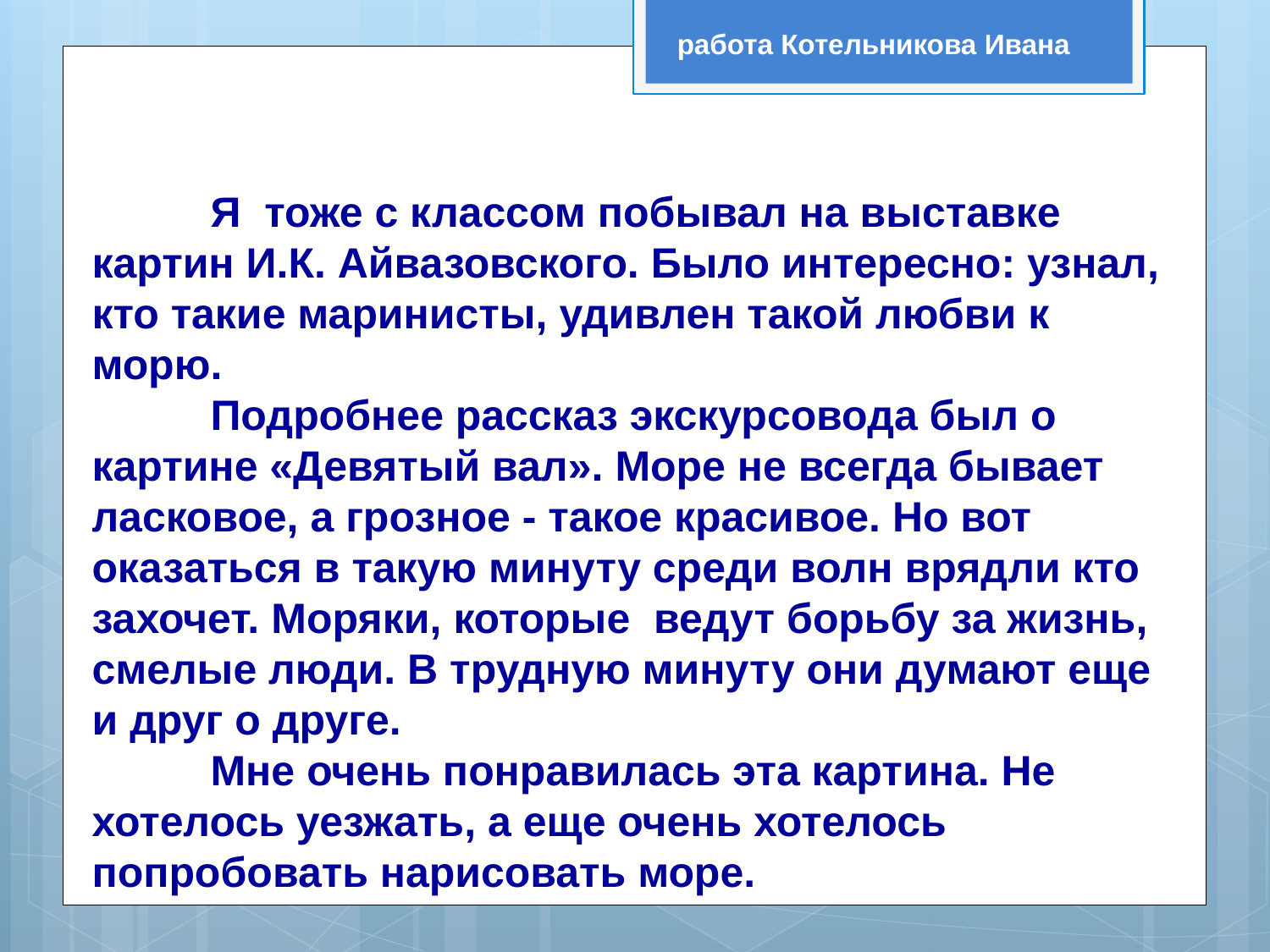

работа Котельникова Ивана
          Я  тоже с классом побывал на выставке картин И.К. Айвазовского. Было интересно: узнал, кто такие маринисты, удивлен такой любви к морю.
          Подробнее рассказ экскурсовода был о картине «Девятый вал». Море не всегда бывает ласковое, а грозное - такое красивое. Но вот оказаться в такую минуту среди волн врядли кто захочет. Моряки, которые  ведут борьбу за жизнь, смелые люди. В трудную минуту они думают еще и друг о друге.
          Мне очень понравилась эта картина. Не хотелось уезжать, а еще очень хотелось попробовать нарисовать море.